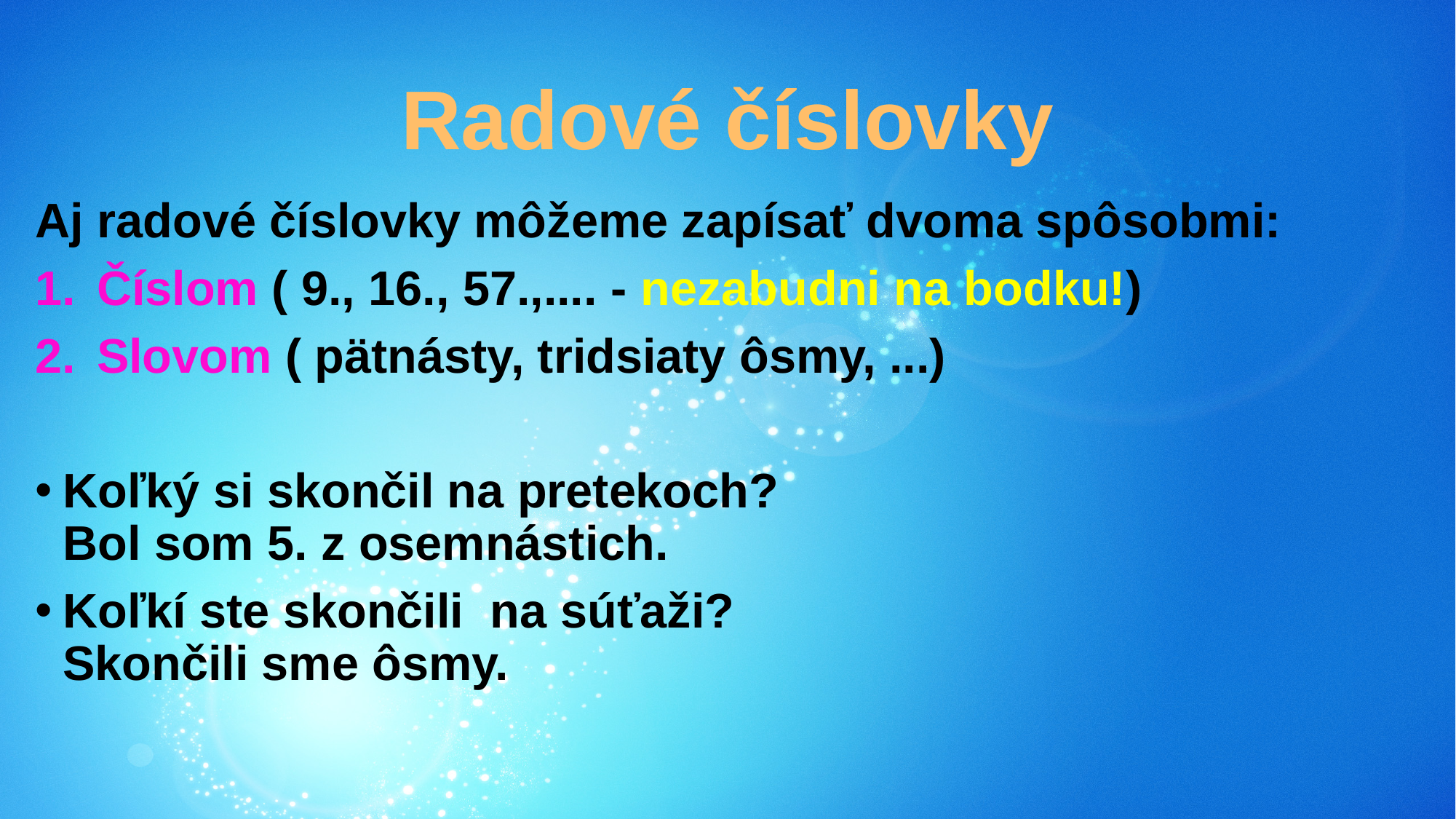

# Radové číslovky
Aj radové číslovky môžeme zapísať dvoma spôsobmi:
Číslom ( 9., 16., 57.,.... - nezabudni na bodku!)
Slovom ( pätnásty, tridsiaty ôsmy, ...)

Koľký si skončil na pretekoch?
Bol som 5. z osemnástich.
Koľkí ste skončili  na súťaži?
Skončili sme ôsmy.